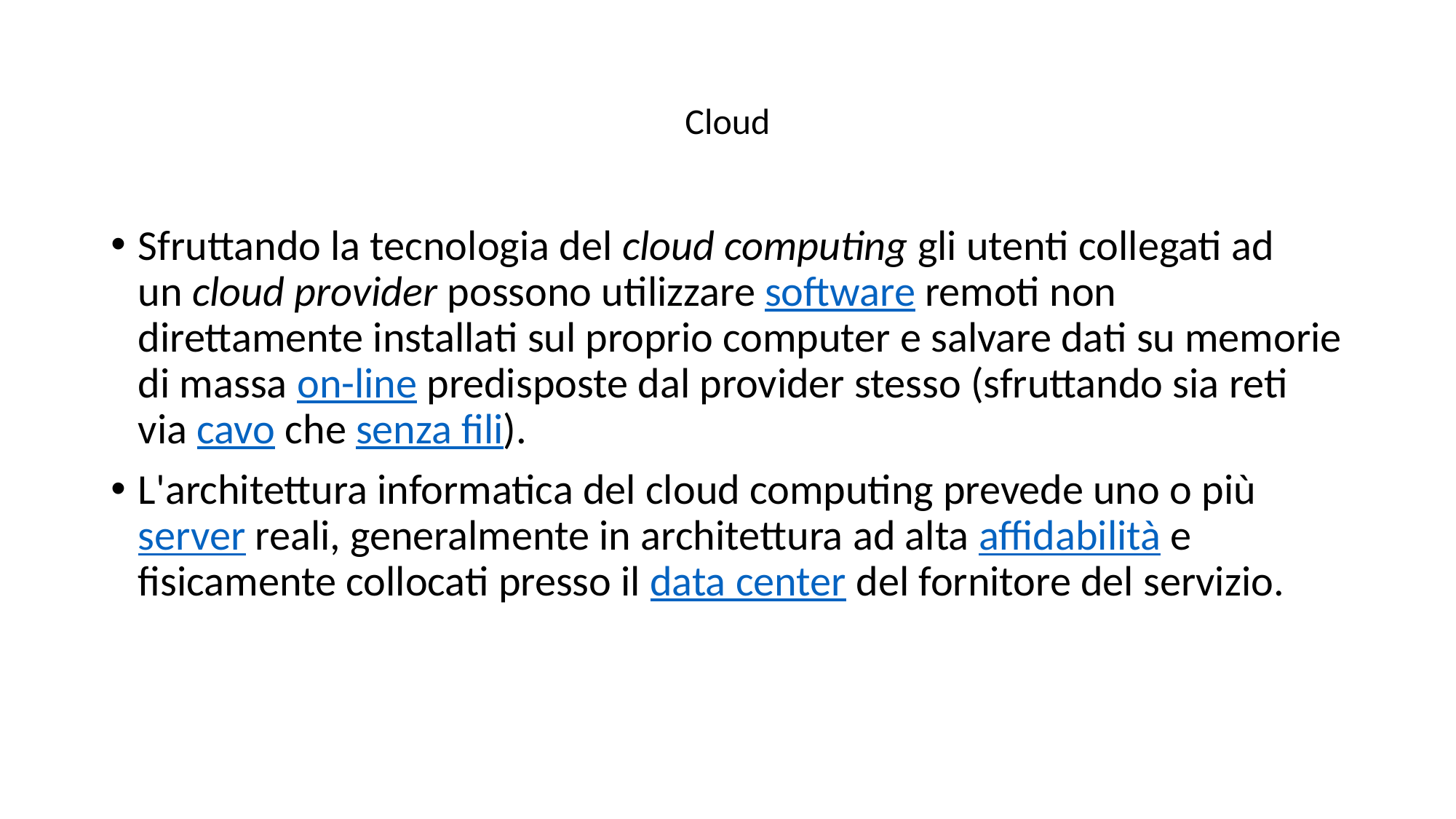

# Cloud
Sfruttando la tecnologia del cloud computing gli utenti collegati ad un cloud provider possono utilizzare software remoti non direttamente installati sul proprio computer e salvare dati su memorie di massa on-line predisposte dal provider stesso (sfruttando sia reti via cavo che senza fili).
L'architettura informatica del cloud computing prevede uno o più server reali, generalmente in architettura ad alta affidabilità e fisicamente collocati presso il data center del fornitore del servizio.